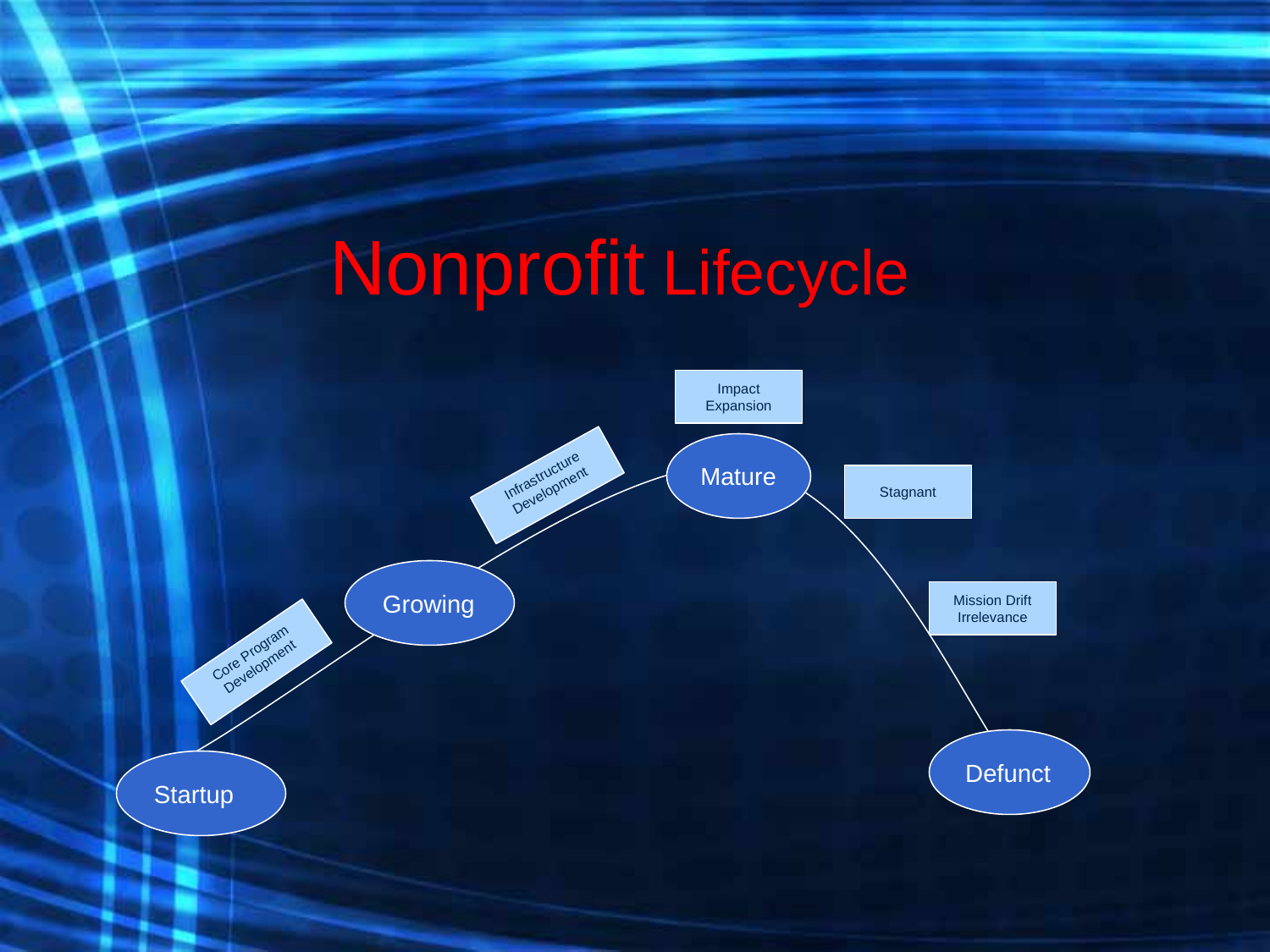

#
Nonprofit Lifecycle
Impact Expansion
Mature
Infrastructure Development

Stagnant
Growing
Mission Drift Irrelevance
Core Program Development
Defunct
Startup